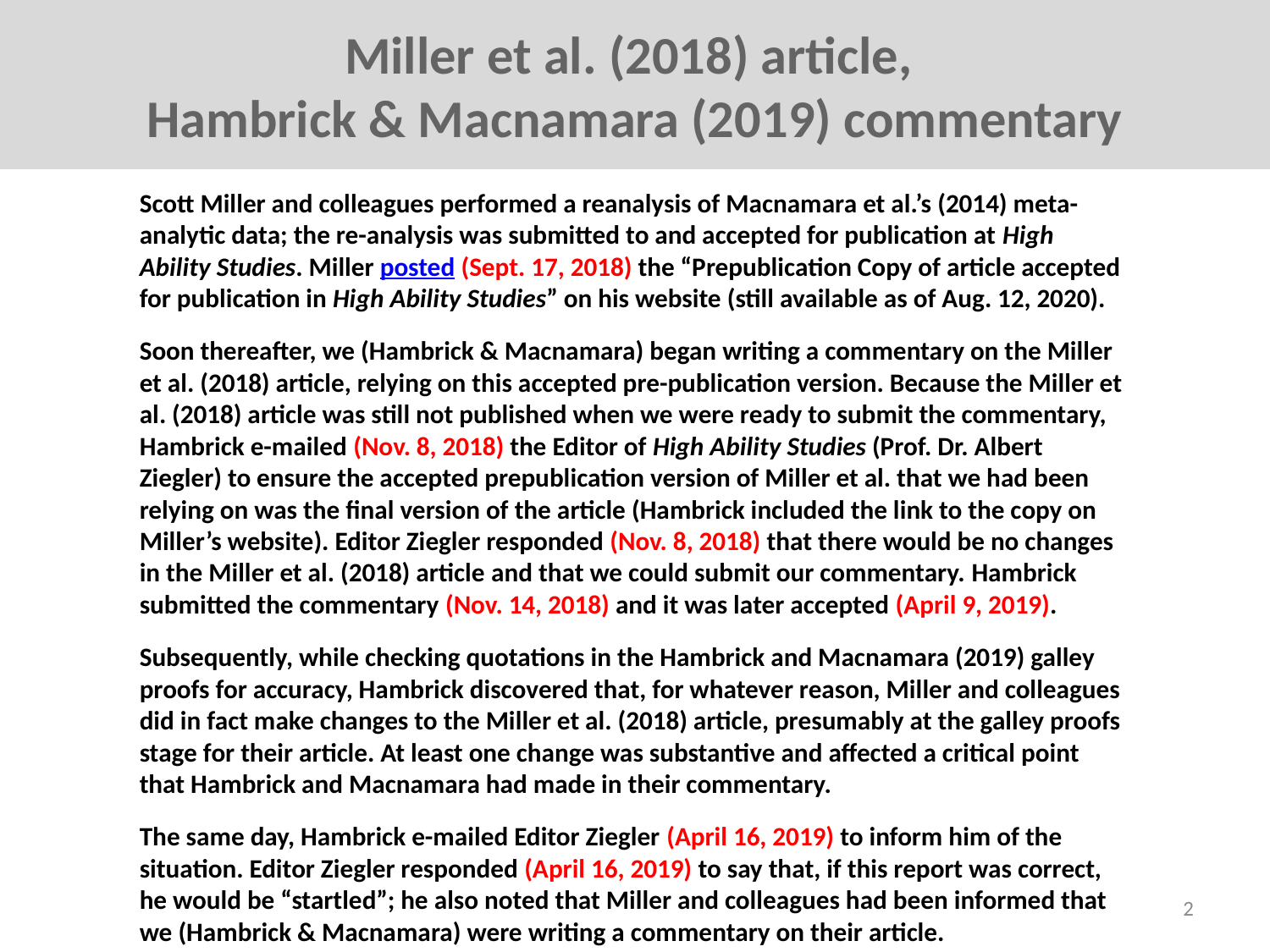

Miller et al. (2018) article,
Hambrick & Macnamara (2019) commentary
Scott Miller and colleagues performed a reanalysis of Macnamara et al.’s (2014) meta-analytic data; the re-analysis was submitted to and accepted for publication at High Ability Studies. Miller posted (Sept. 17, 2018) the “Prepublication Copy of article accepted for publication in High Ability Studies” on his website (still available as of Aug. 12, 2020).

Soon thereafter, we (Hambrick & Macnamara) began writing a commentary on the Miller et al. (2018) article, relying on this accepted pre-publication version. Because the Miller et al. (2018) article was still not published when we were ready to submit the commentary, Hambrick e-mailed (Nov. 8, 2018) the Editor of High Ability Studies (Prof. Dr. Albert Ziegler) to ensure the accepted prepublication version of Miller et al. that we had been relying on was the final version of the article (Hambrick included the link to the copy on Miller’s website). Editor Ziegler responded (Nov. 8, 2018) that there would be no changes in the Miller et al. (2018) article and that we could submit our commentary. Hambrick submitted the commentary (Nov. 14, 2018) and it was later accepted (April 9, 2019).

Subsequently, while checking quotations in the Hambrick and Macnamara (2019) galley proofs for accuracy, Hambrick discovered that, for whatever reason, Miller and colleagues did in fact make changes to the Miller et al. (2018) article, presumably at the galley proofs stage for their article. At least one change was substantive and affected a critical point that Hambrick and Macnamara had made in their commentary.

The same day, Hambrick e-mailed Editor Ziegler (April 16, 2019) to inform him of the situation. Editor Ziegler responded (April 16, 2019) to say that, if this report was correct, he would be “startled”; he also noted that Miller and colleagues had been informed that we (Hambrick & Macnamara) were writing a commentary on their article.

2